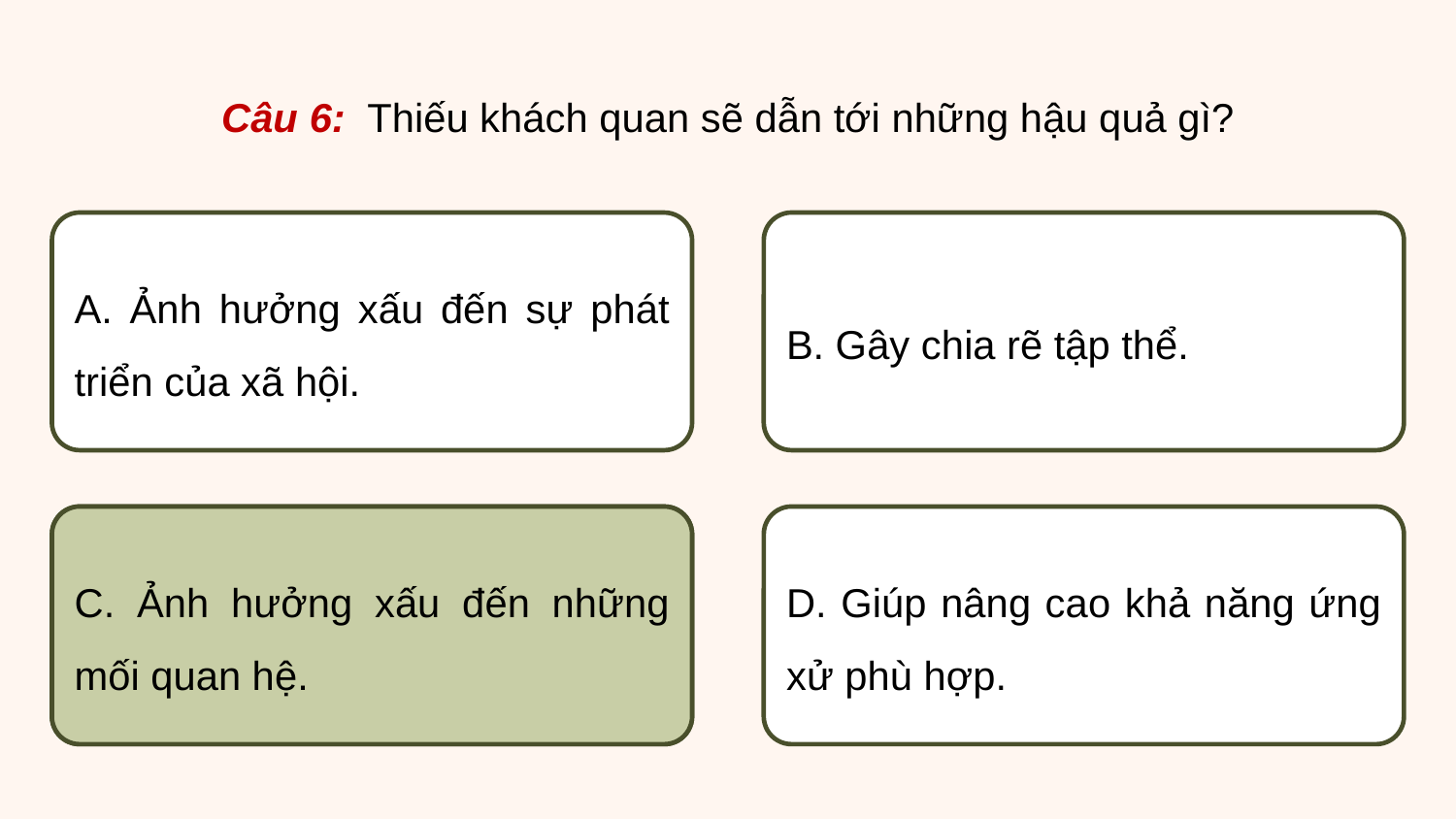

Câu 6:  Thiếu khách quan sẽ dẫn tới những hậu quả gì?
A. Ảnh hưởng xấu đến sự phát triển của xã hội.
B. Gây chia rẽ tập thể.
C. Ảnh hưởng xấu đến những mối quan hệ.
C. Ảnh hưởng xấu đến những mối quan hệ.
D. Giúp nâng cao khả năng ứng xử phù hợp.